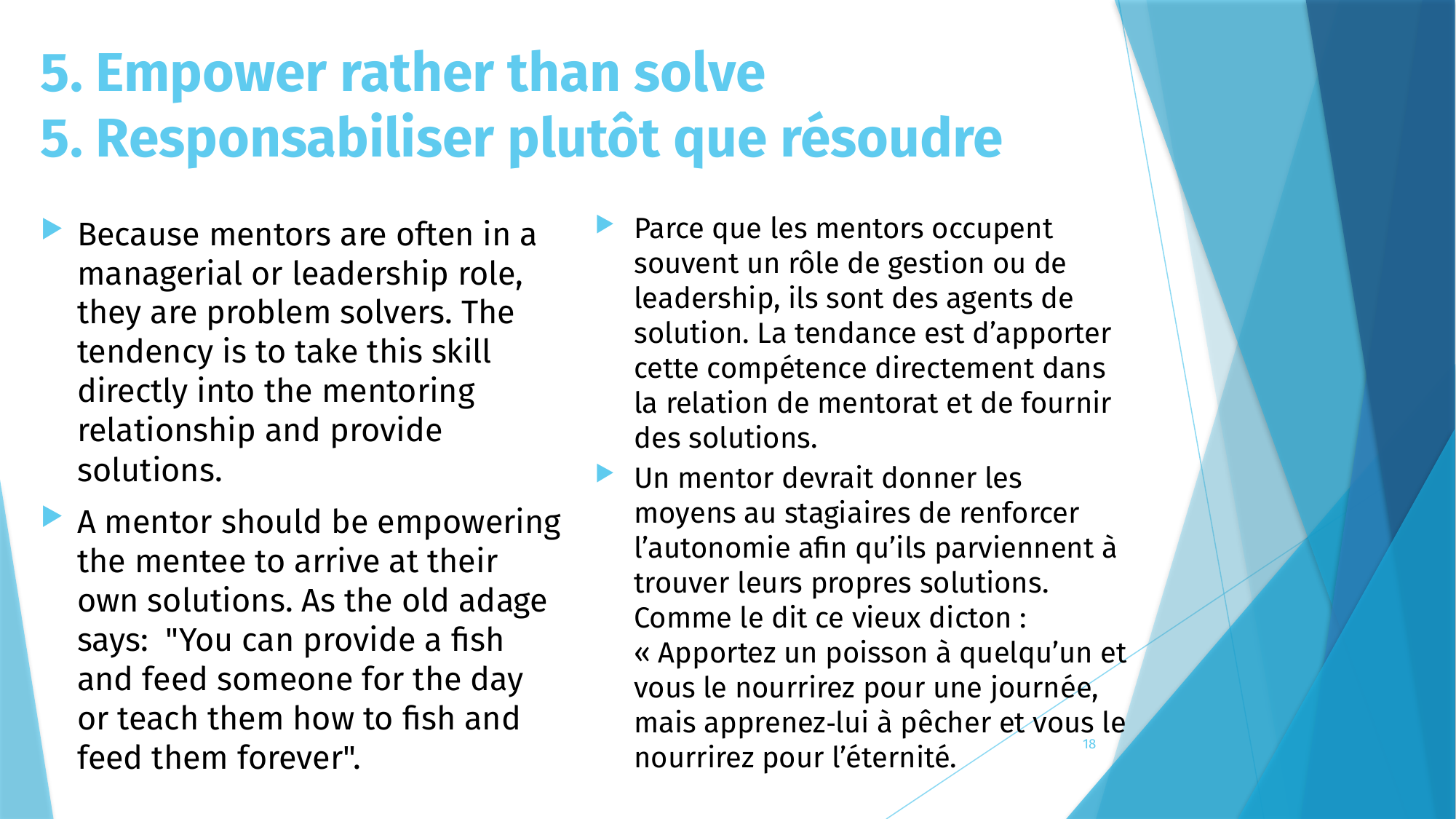

# 5. Empower rather than solve  5. Responsabiliser plutôt que résoudre
Parce que les mentors occupent souvent un rôle de gestion ou de leadership, ils sont des agents de solution. La tendance est d’apporter cette compétence directement dans la relation de mentorat et de fournir des solutions.
Un mentor devrait donner les moyens au stagiaires de renforcer l’autonomie afin qu’ils parviennent à trouver leurs propres solutions. Comme le dit ce vieux dicton : « Apportez un poisson à quelqu’un et vous le nourrirez pour une journée, mais apprenez‑lui à pêcher et vous le nourrirez pour l’éternité.

Because mentors are often in a managerial or leadership role, they are problem solvers. The tendency is to take this skill directly into the mentoring relationship and provide solutions.
A mentor should be empowering the mentee to arrive at their own solutions. As the old adage says:  "You can provide a fish and feed someone for the day or teach them how to fish and feed them forever".

18